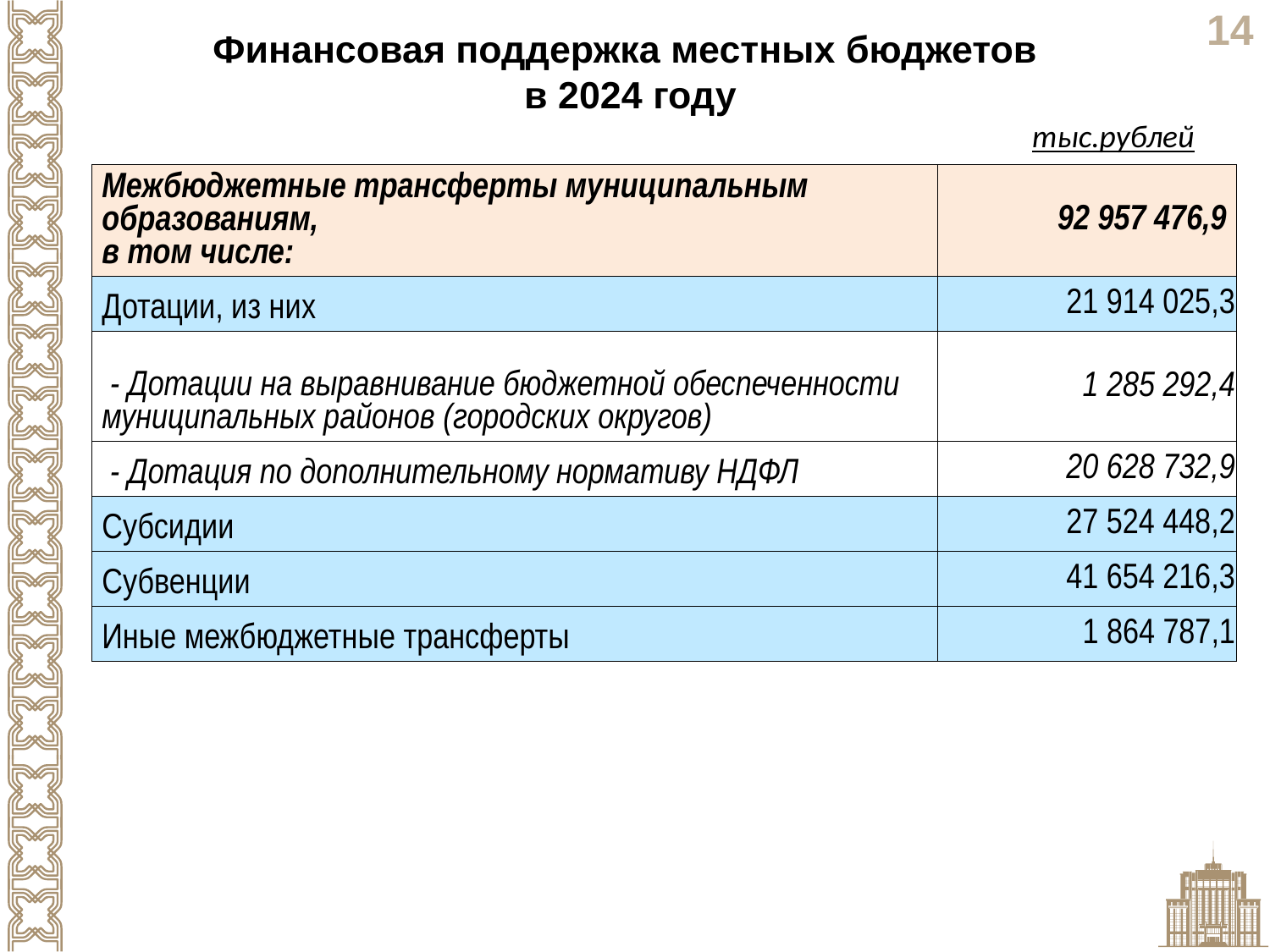

Финансовая поддержка местных бюджетов
в 2024 году
тыс.рублей
| Межбюджетные трансферты муниципальным образованиям, в том числе: | 92 957 476,9 |
| --- | --- |
| Дотации, из них | 21 914 025,3 |
| - Дотации на выравнивание бюджетной обеспеченности муниципальных районов (городских округов) | 1 285 292,4 |
| - Дотация по дополнительному нормативу НДФЛ | 20 628 732,9 |
| Субсидии | 27 524 448,2 |
| Субвенции | 41 654 216,3 |
| Иные межбюджетные трансферты | 1 864 787,1 |